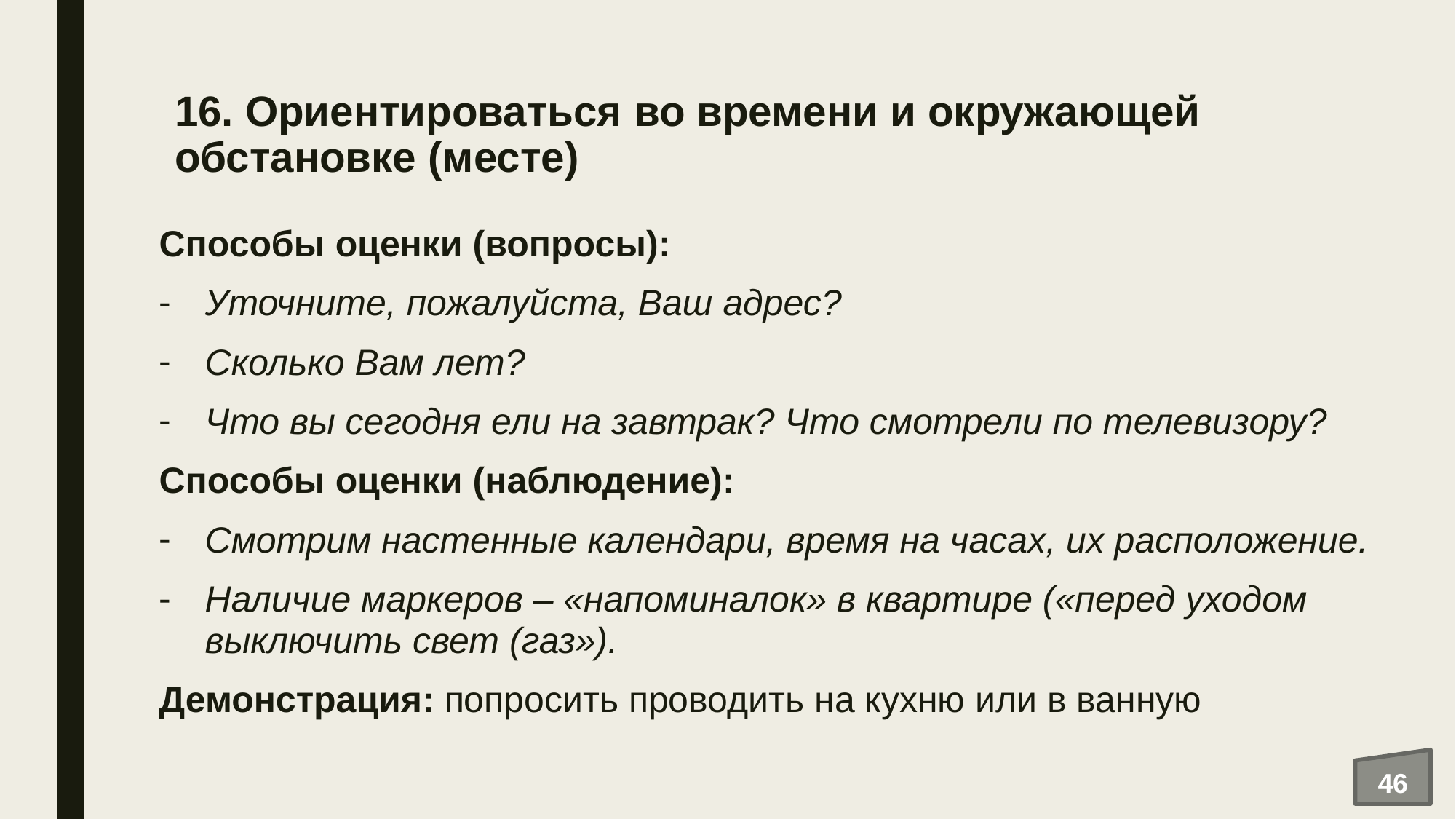

# 16. Ориентироваться во времени и окружающей обстановке (месте)
Способы оценки (вопросы):
Уточните, пожалуйста, Ваш адрес?
Сколько Вам лет?
Что вы сегодня ели на завтрак? Что смотрели по телевизору?
Способы оценки (наблюдение):
Смотрим настенные календари, время на часах, их расположение.
Наличие маркеров – «напоминалок» в квартире («перед уходом выключить свет (газ»).
Демонстрация: попросить проводить на кухню или в ванную
46